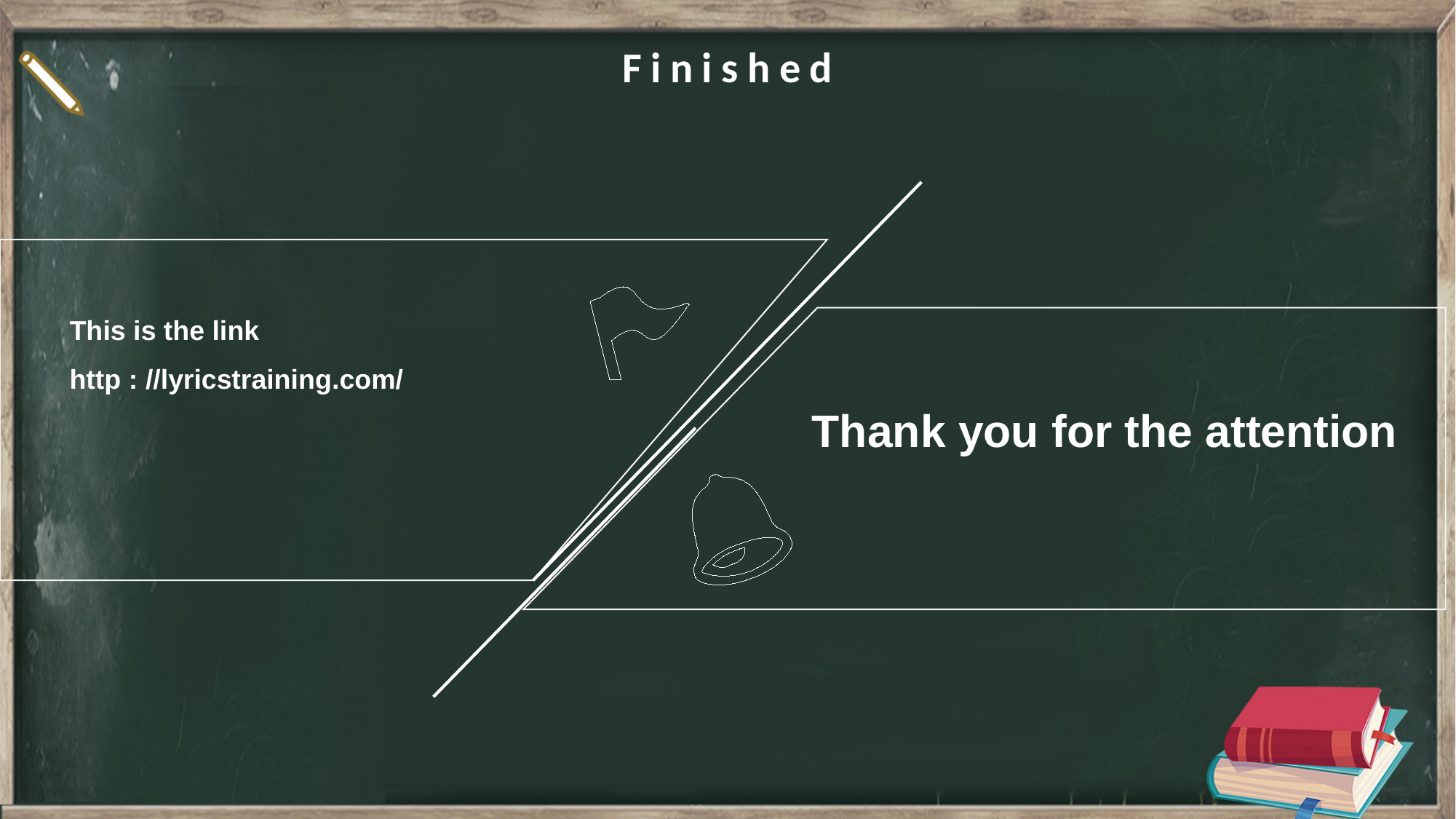

# Finished

This is the link
http : //lyricstraining.com/

Thank you for the attention